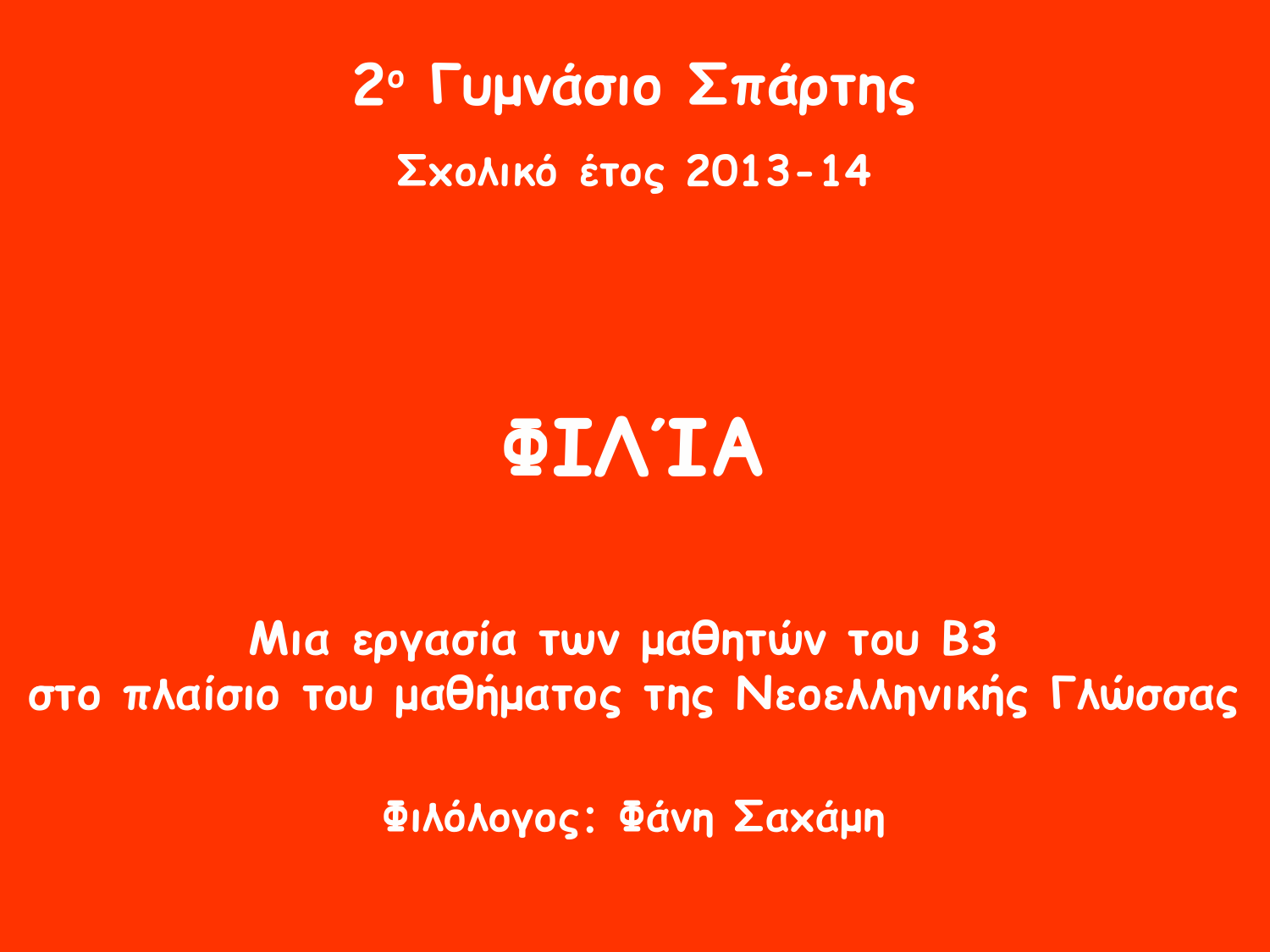

2ο Γυμνάσιο Σπάρτης
Σχολικό έτος 2013-14
ΦΙΛΊΑ
Μια εργασία των μαθητών του Β3
στο πλαίσιο του μαθήματος της Νεοελληνικής Γλώσσας
Φιλόλογος: Φάνη Σαχάμη